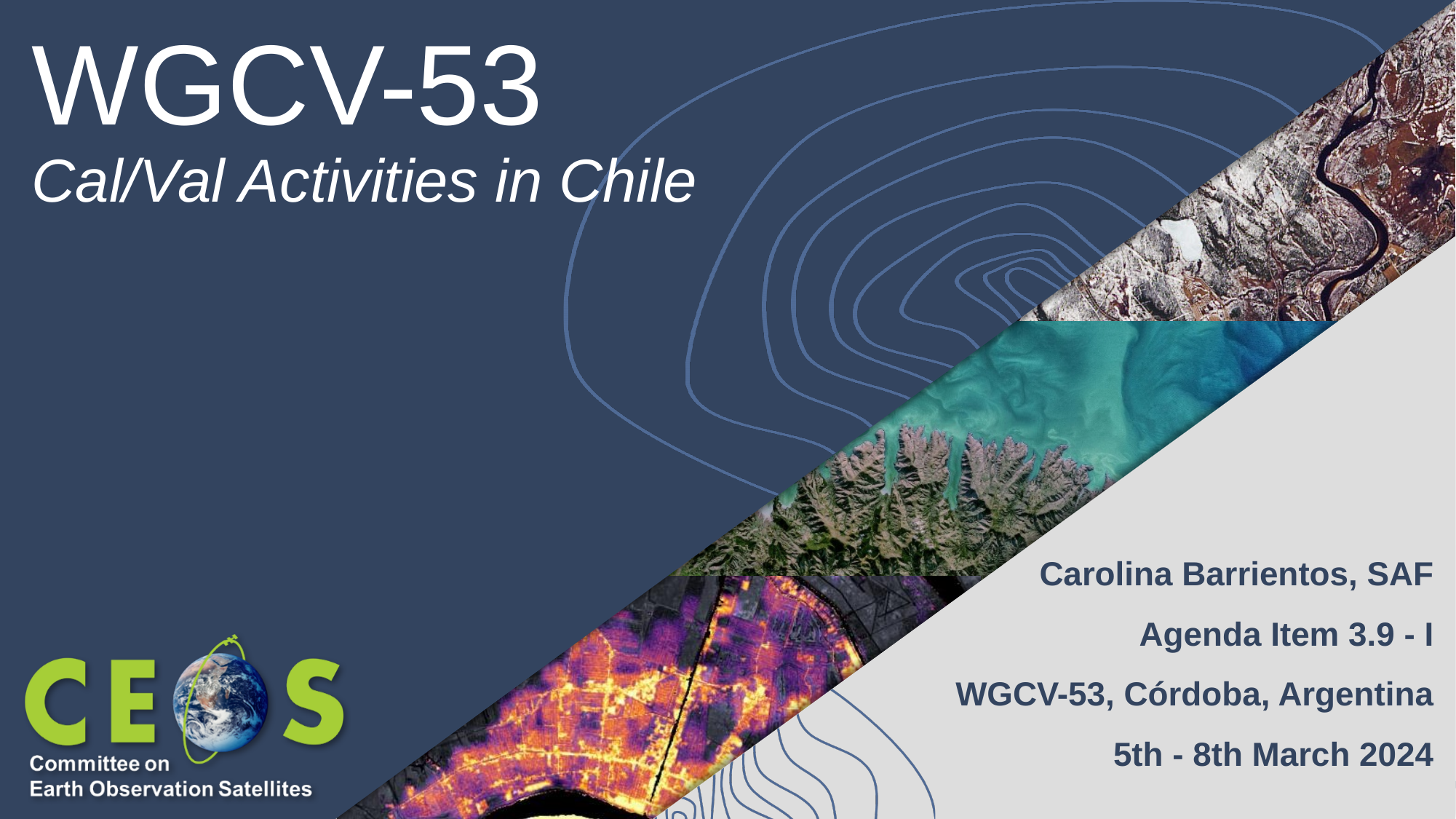

# WGCV-53
Cal/Val Activities in Chile

Carolina Barrientos, SAF
Agenda Item 3.9 - I
WGCV-53, Córdoba, Argentina
5th - 8th March 2024